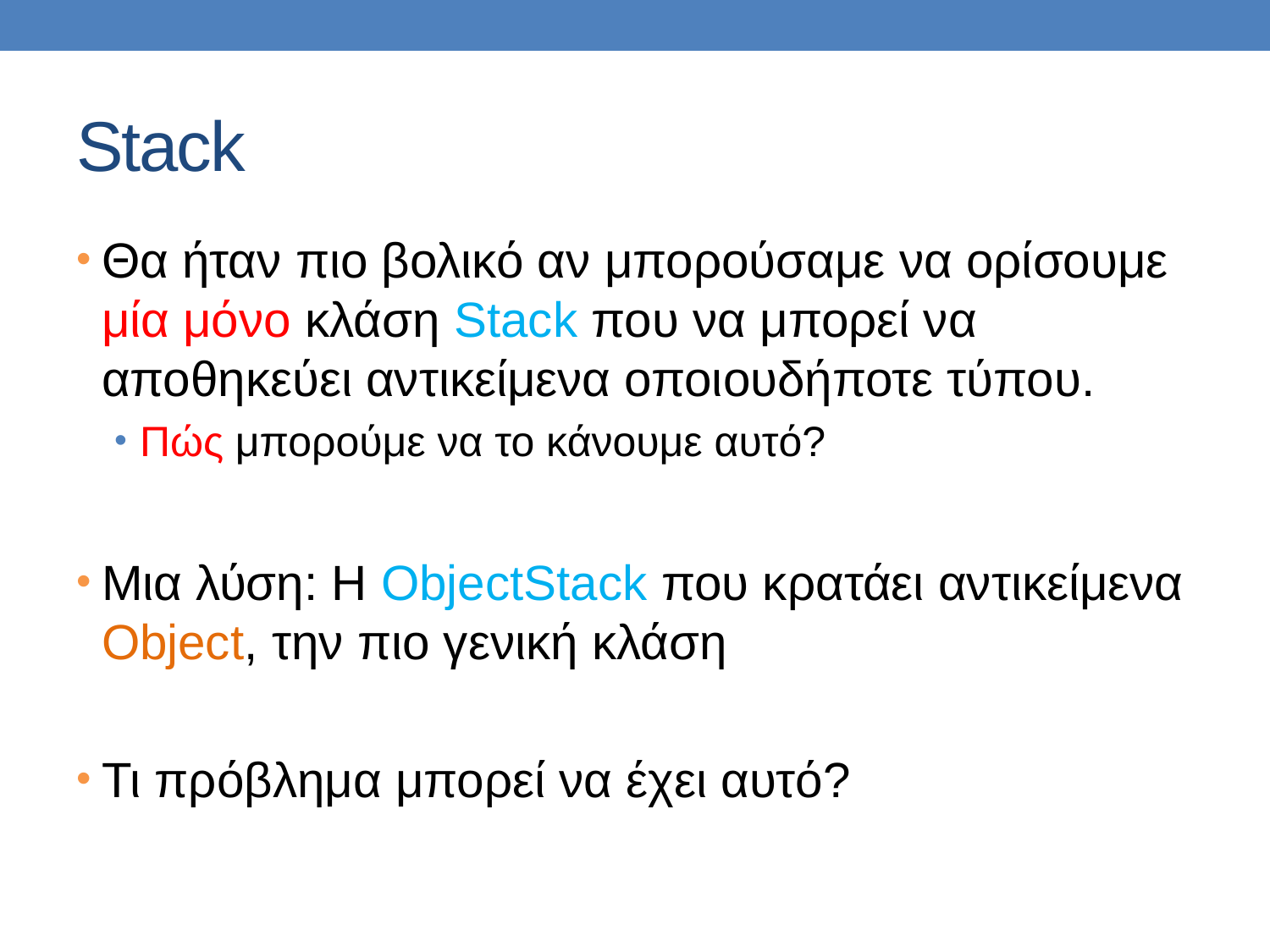

# Stack
Θα ήταν πιο βολικό αν μπορούσαμε να ορίσουμε μία μόνο κλάση Stack που να μπορεί να αποθηκεύει αντικείμενα οποιουδήποτε τύπου.
Πώς μπορούμε να το κάνουμε αυτό?

Μια λύση: Η ObjectStack που κρατάει αντικείμενα Object, την πιο γενική κλάση

Τι πρόβλημα μπορεί να έχει αυτό?